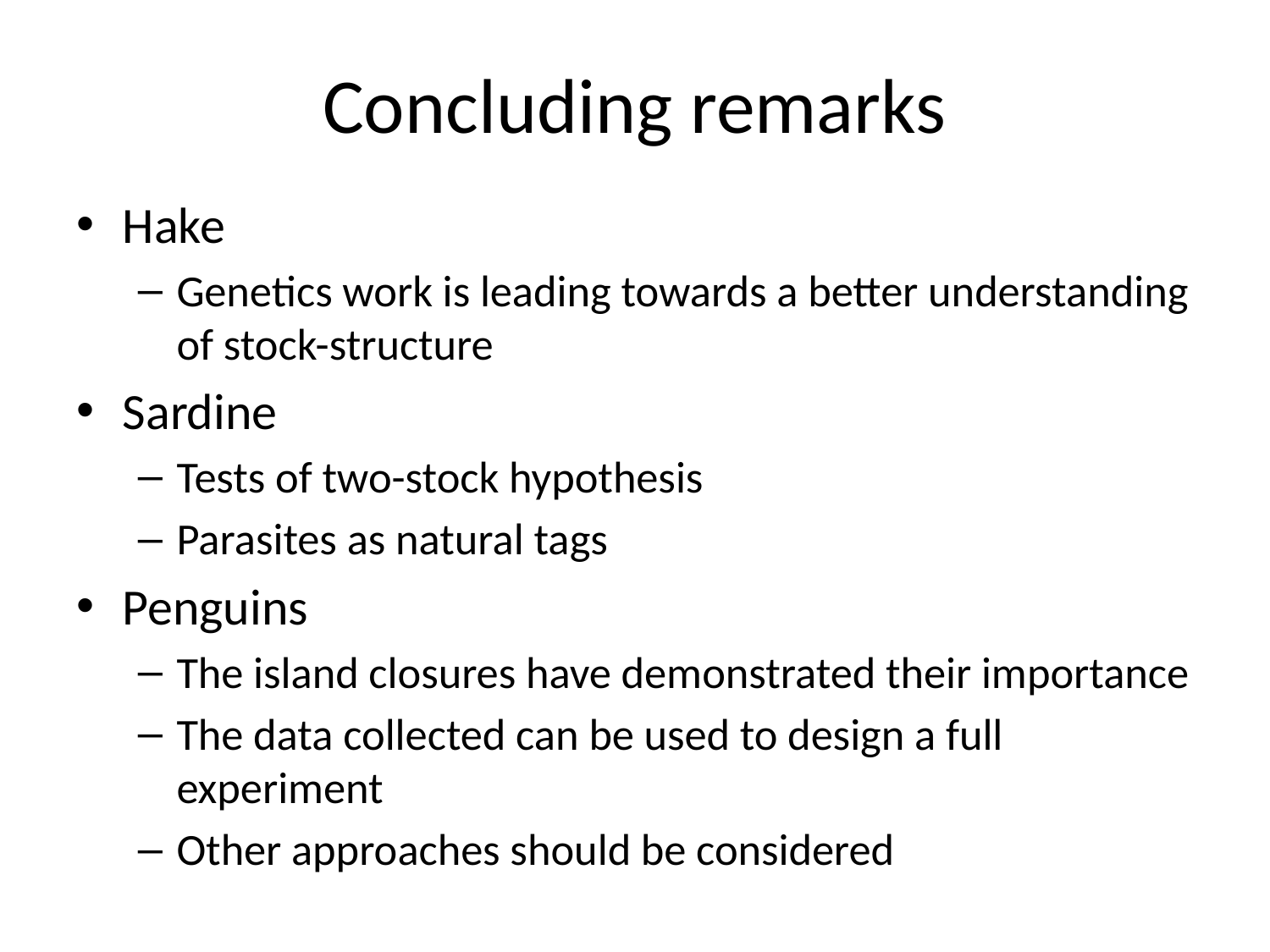

# Concluding remarks
Hake
Genetics work is leading towards a better understanding of stock-structure
Sardine
Tests of two-stock hypothesis
Parasites as natural tags
Penguins
The island closures have demonstrated their importance
The data collected can be used to design a full experiment
Other approaches should be considered